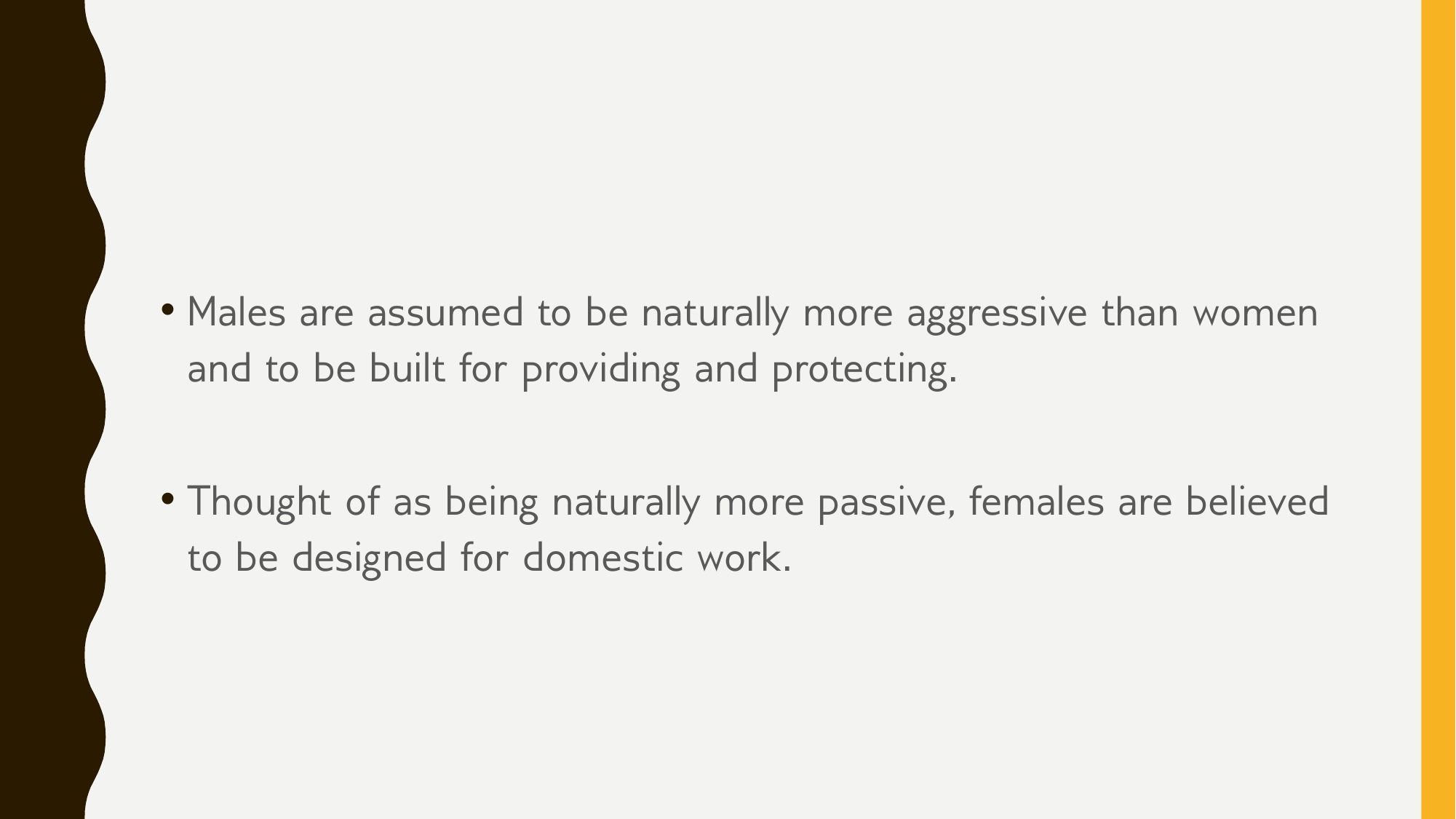

#
Males are assumed to be naturally more aggressive than women and to be built for providing and protecting.

Thought of as being naturally more passive, females are believed to be designed for domestic work.